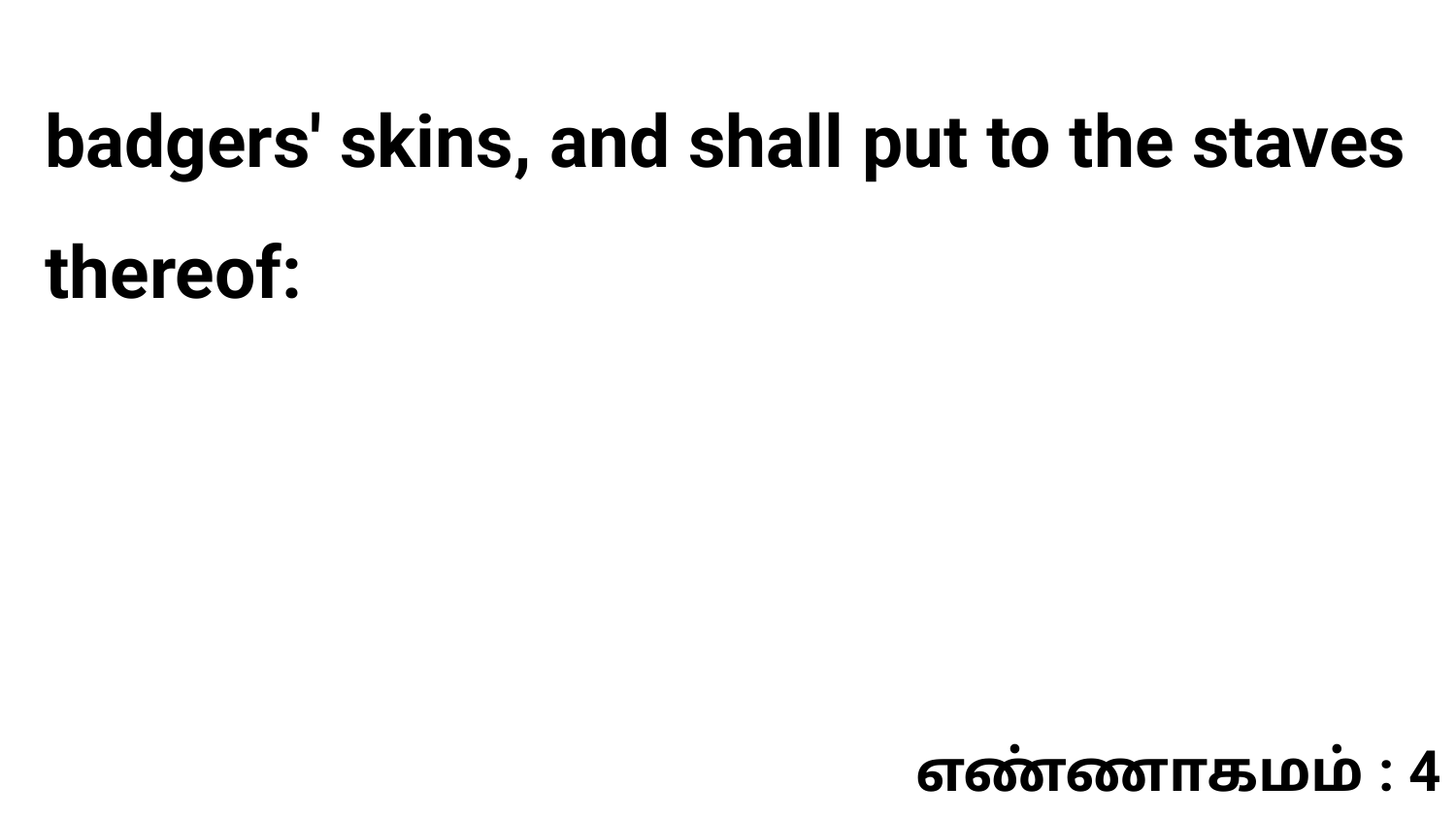

badgers' skins, and shall put to the staves thereof:
எண்ணாகமம் : 4